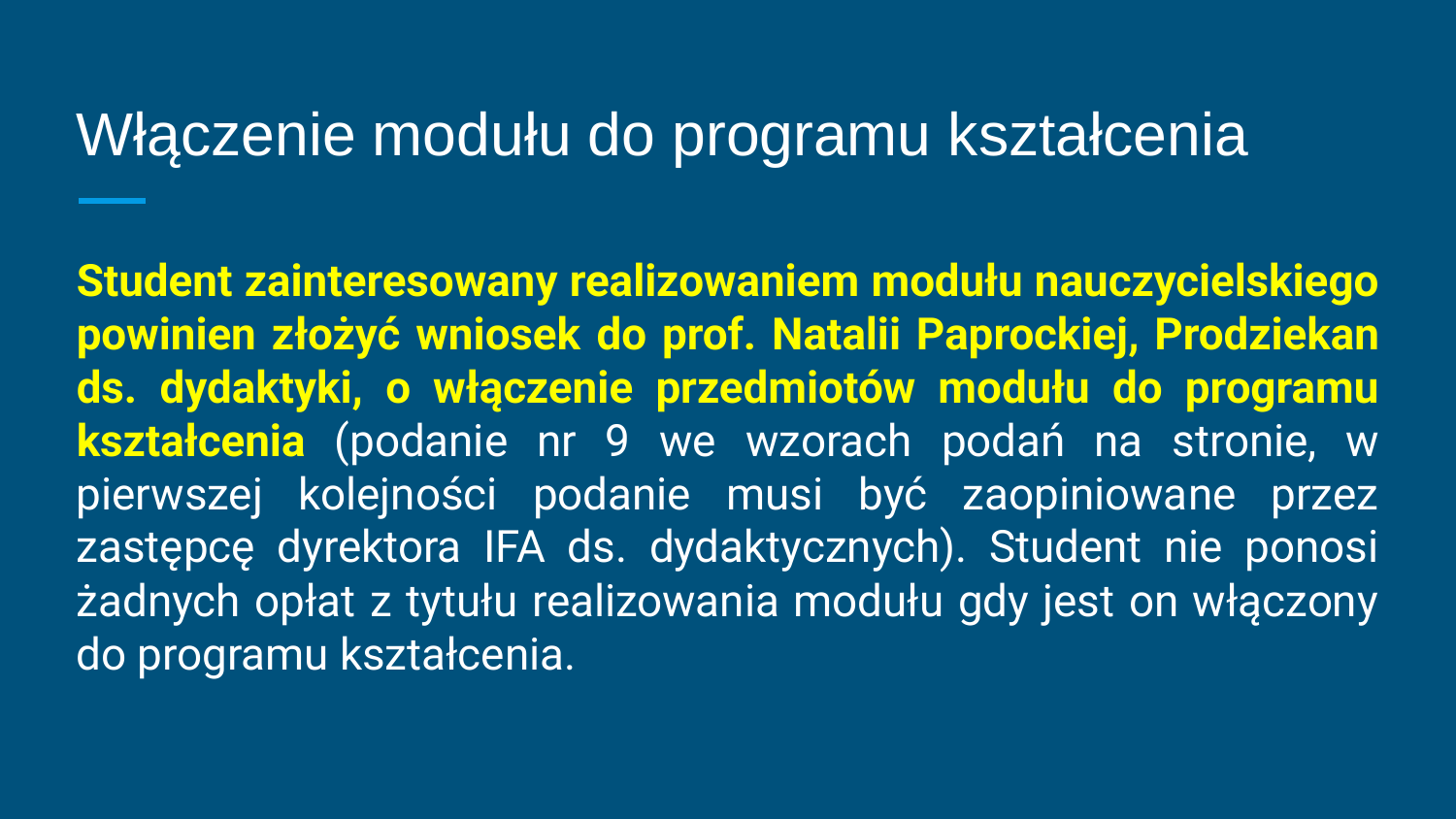

# Włączenie modułu do programu kształcenia
Student zainteresowany realizowaniem modułu nauczycielskiego powinien złożyć wniosek do prof. Natalii Paprockiej, Prodziekan ds. dydaktyki, o włączenie przedmiotów modułu do programu kształcenia (podanie nr 9 we wzorach podań na stronie, w pierwszej kolejności podanie musi być zaopiniowane przez zastępcę dyrektora IFA ds. dydaktycznych). Student nie ponosi żadnych opłat z tytułu realizowania modułu gdy jest on włączony do programu kształcenia.